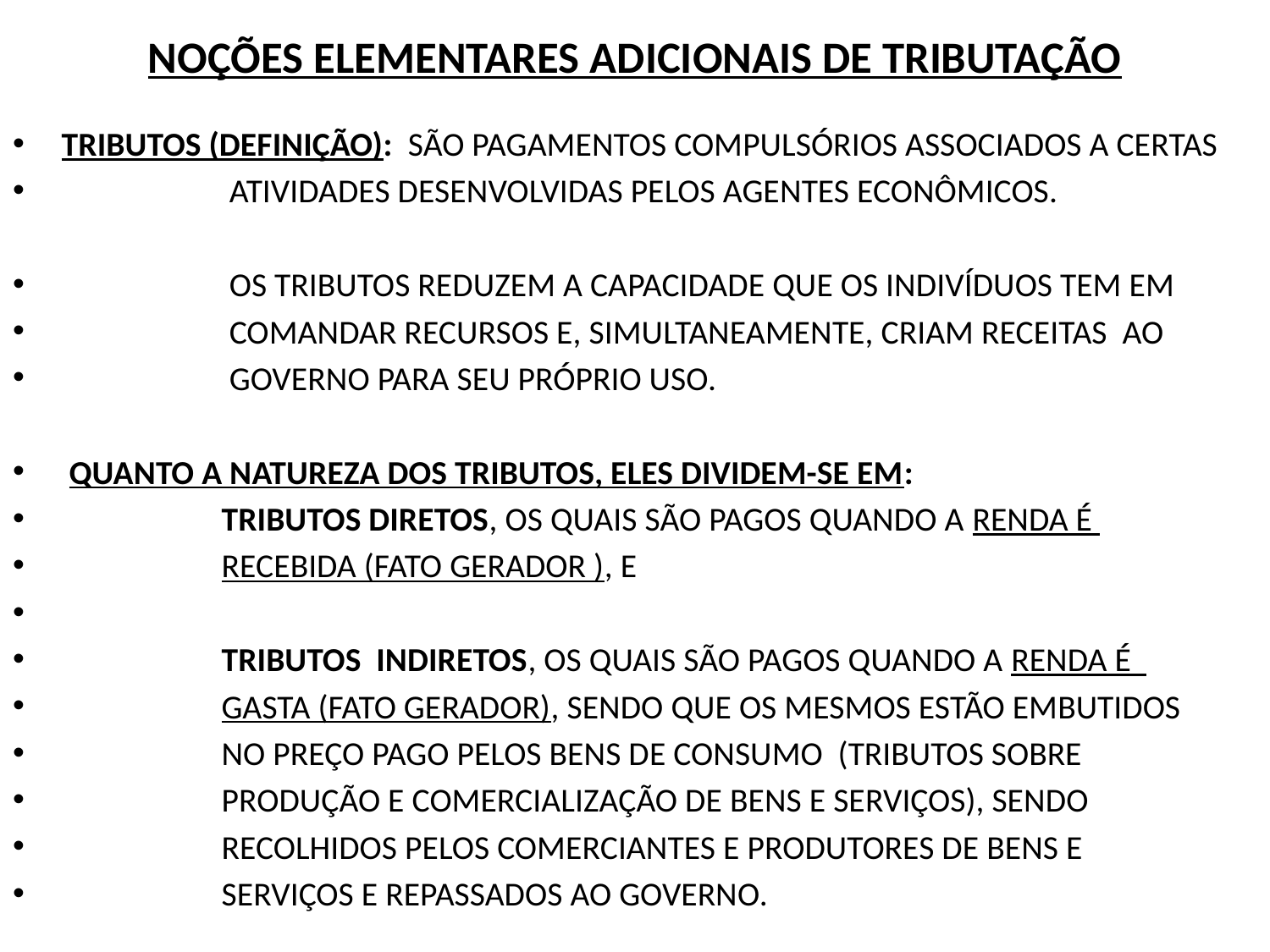

# NOÇÕES ELEMENTARES ADICIONAIS DE TRIBUTAÇÃO
TRIBUTOS (DEFINIÇÃO):  SÃO PAGAMENTOS COMPULSÓRIOS ASSOCIADOS A CERTAS
                      ATIVIDADES DESENVOLVIDAS PELOS AGENTES ECONÔMICOS.

                      OS TRIBUTOS REDUZEM A CAPACIDADE QUE OS INDIVÍDUOS TEM EM
                      COMANDAR RECURSOS E, SIMULTANEAMENTE, CRIAM RECEITAS  AO
                      GOVERNO PARA SEU PRÓPRIO USO.

 QUANTO A NATUREZA DOS TRIBUTOS, ELES DIVIDEM-SE EM:
                     TRIBUTOS DIRETOS, OS QUAIS SÃO PAGOS QUANDO A RENDA É
                     RECEBIDA (FATO GERADOR ), E

                     TRIBUTOS  INDIRETOS, OS QUAIS SÃO PAGOS QUANDO A RENDA É
                     GASTA (FATO GERADOR), SENDO QUE OS MESMOS ESTÃO EMBUTIDOS
                     NO PREÇO PAGO PELOS BENS DE CONSUMO  (TRIBUTOS SOBRE
                     PRODUÇÃO E COMERCIALIZAÇÃO DE BENS E SERVIÇOS), SENDO
                     RECOLHIDOS PELOS COMERCIANTES E PRODUTORES DE BENS E
                     SERVIÇOS E REPASSADOS AO GOVERNO.